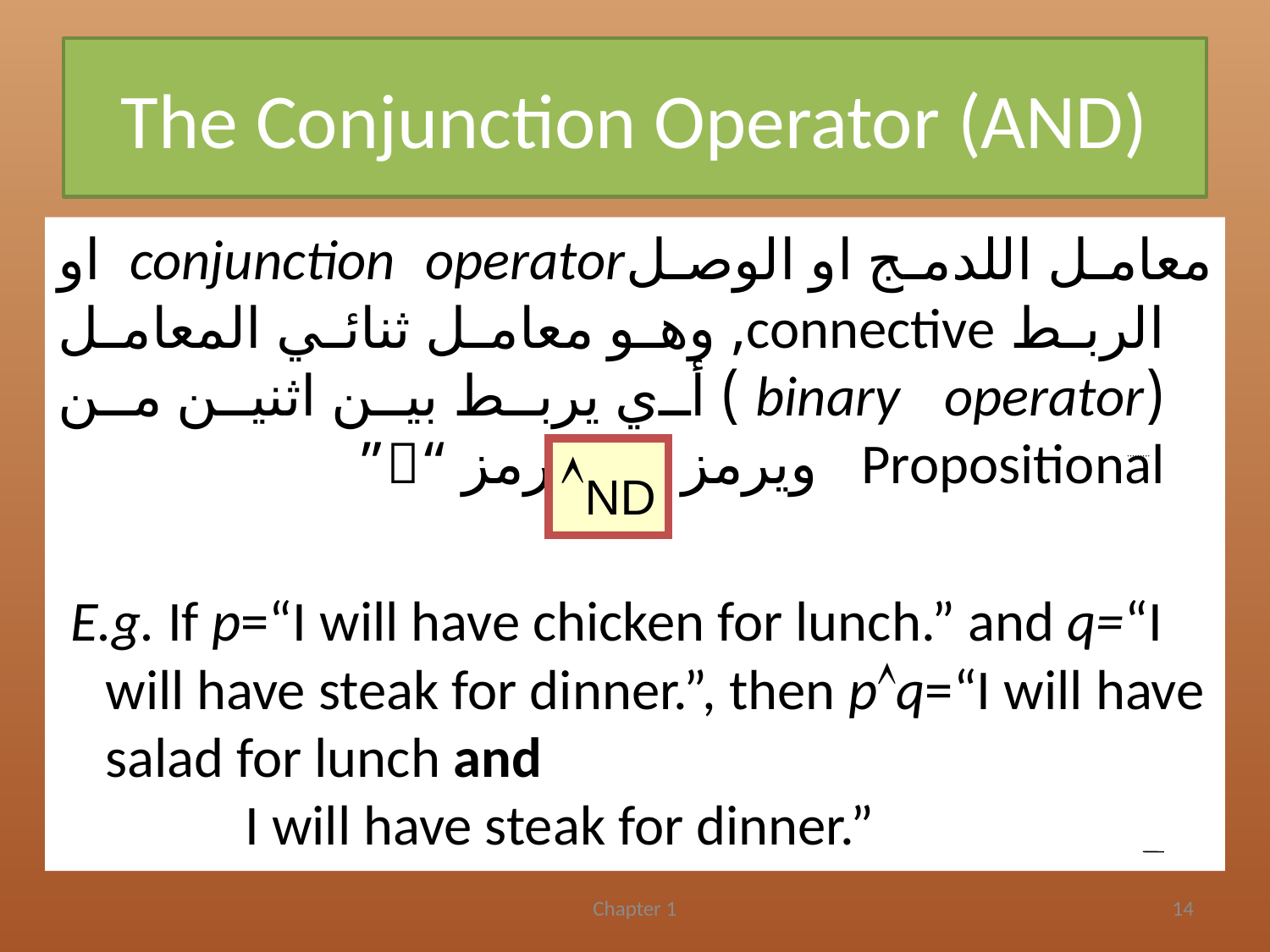

# The Conjunction Operator (AND)
معامل اللدمج او الوصلconjunction operator  او الربط connective, وهو معامل ثنائي المعامل (binary operator ) أي يربط بين اثنين من Propositional   ويرمز له بالرمز “∧”

 E.g. If p=“I will have chicken for lunch.” and q=“I will have steak for dinner.”, then p∧q=“I will have salad for lunch and
           I will have steak for dinner.”
∧ND

Chapter 1
14